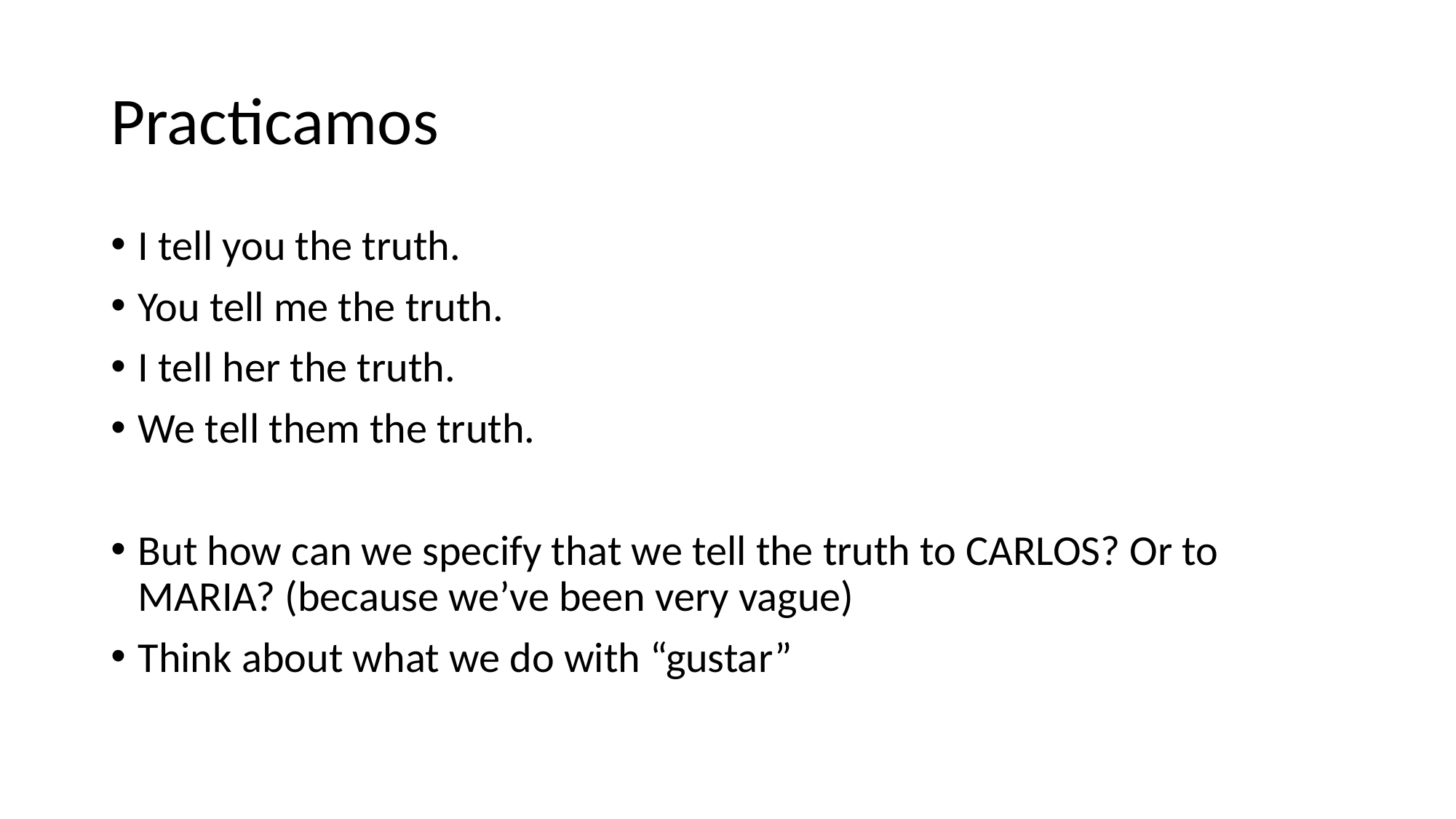

# Practicamos
I tell you the truth.
You tell me the truth.
I tell her the truth.
We tell them the truth.

But how can we specify that we tell the truth to CARLOS? Or to MARIA? (because we’ve been very vague)
Think about what we do with “gustar”